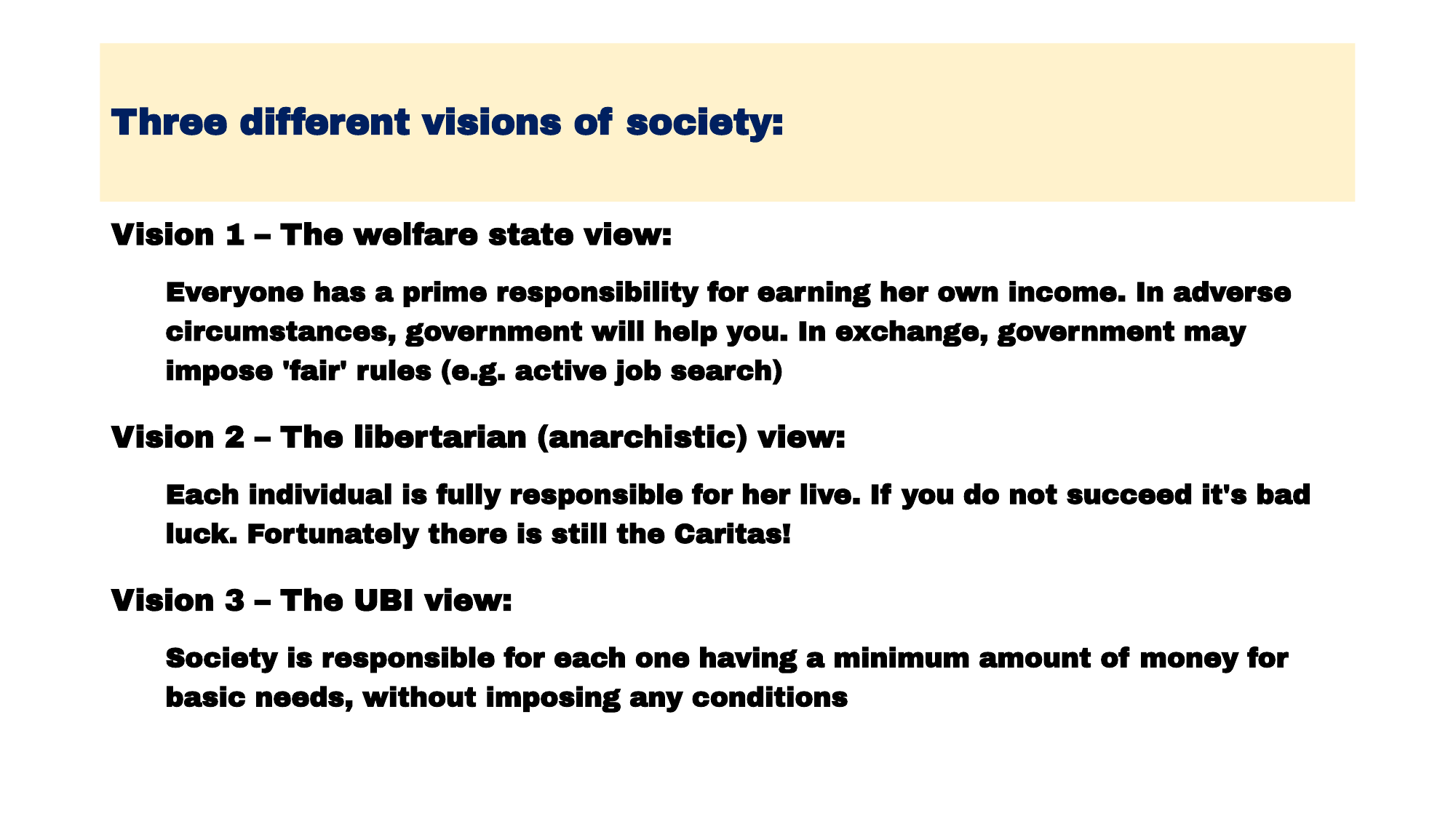

# Three different visions of society:
Vision 1 – The welfare state view:
Everyone has a prime responsibility for earning her own income. In adverse circumstances, government will help you. In exchange, government may impose 'fair' rules (e.g. active job search)
Vision 2 – The libertarian (anarchistic) view:
Each individual is fully responsible for her live. If you do not succeed it's bad luck. Fortunately there is still the Caritas!
Vision 3 – The UBI view:
Society is responsible for each one having a minimum amount of money for basic needs, without imposing any conditions